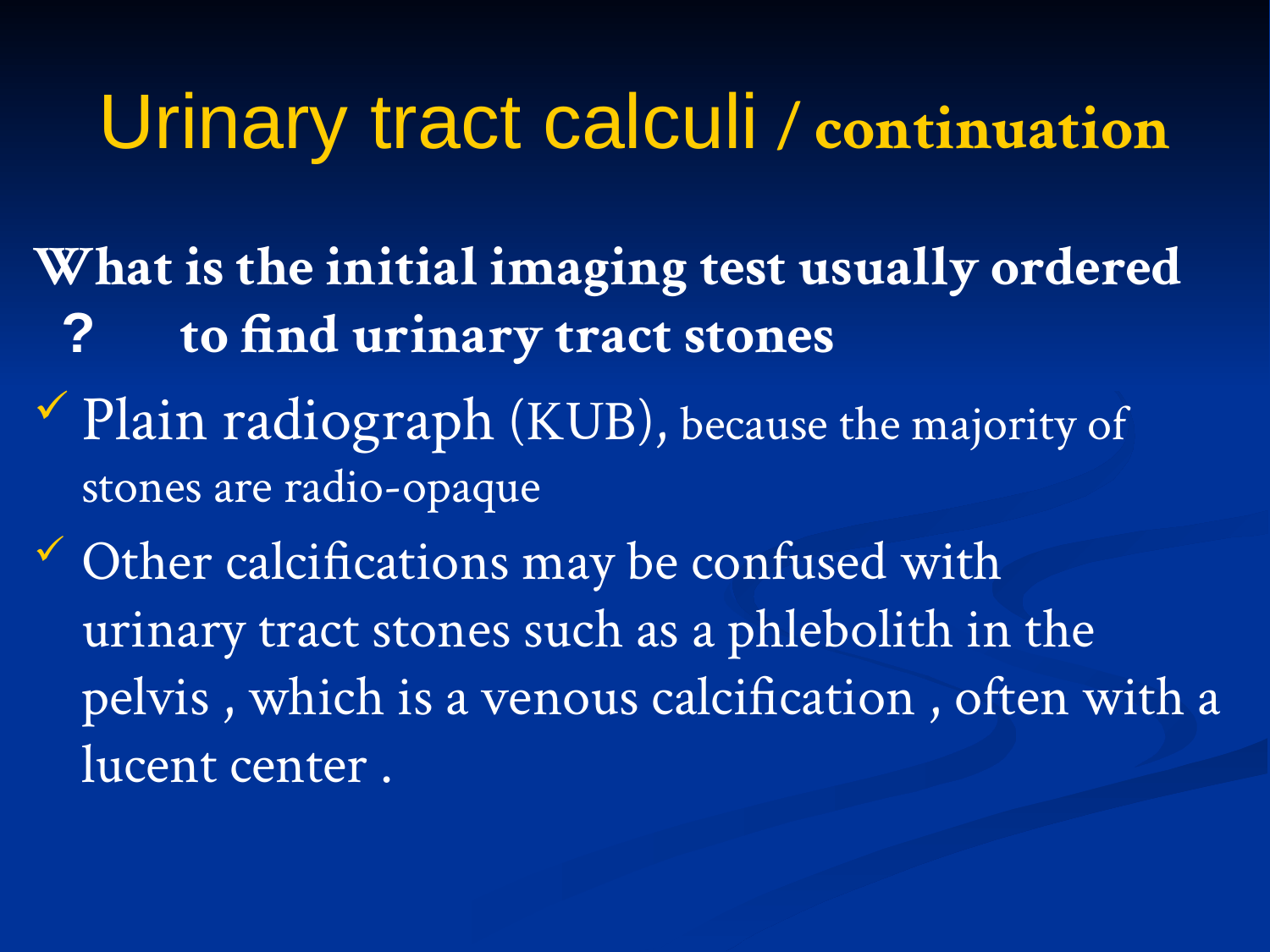

# Urinary tract calculi / continuation
    What is the initial imaging test usually ordered        to find urinary tract stones ?
Plain radiograph (KUB), because the majority of stones are radio-opaque
Other calcifications may be confused with           urinary tract stones such as a phlebolith in the    pelvis , which is a venous calcification , often with a lucent center .

40